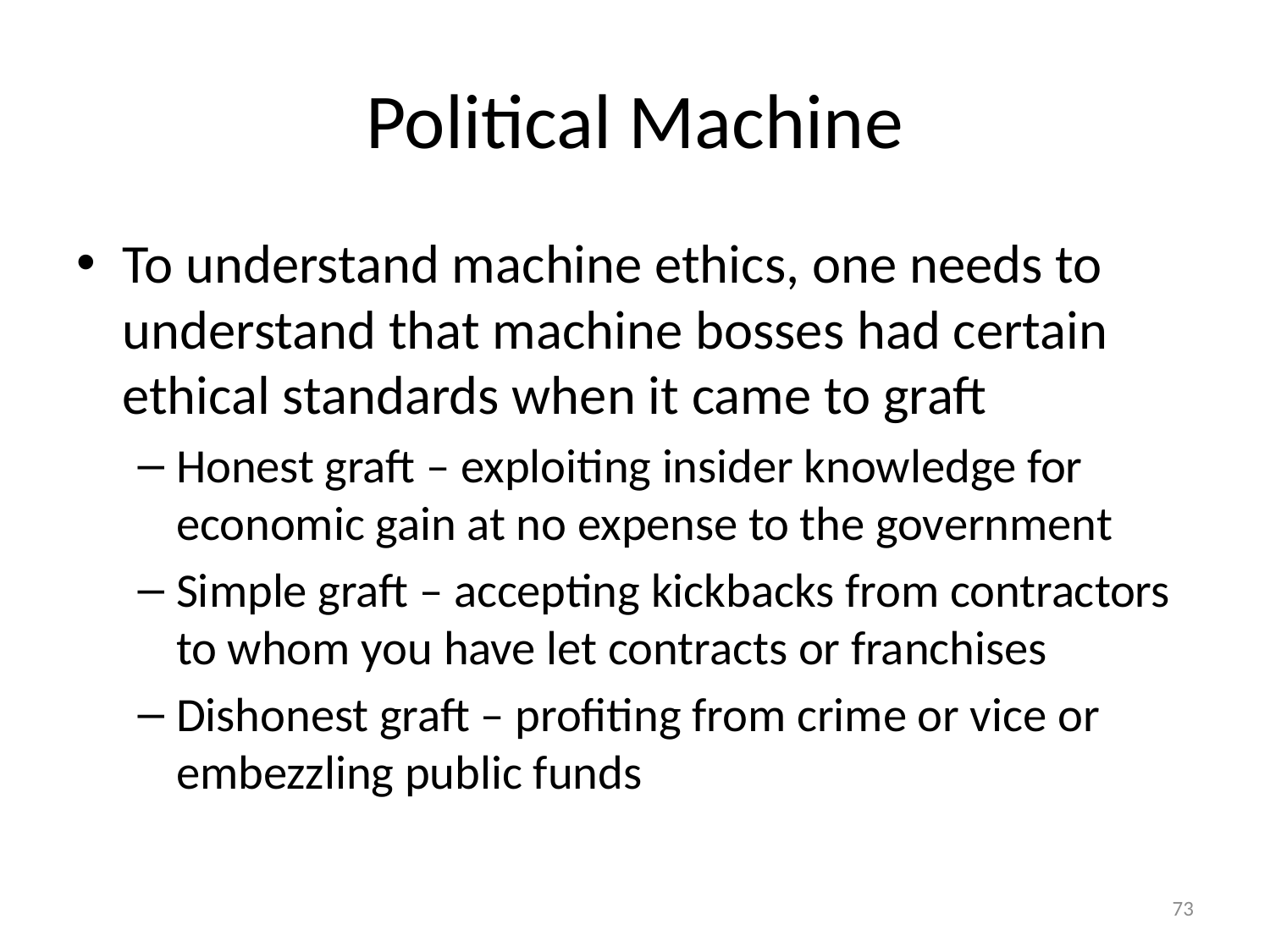

# Political Machine
To understand machine ethics, one needs to understand that machine bosses had certain ethical standards when it came to graft
Honest graft – exploiting insider knowledge for economic gain at no expense to the government
Simple graft – accepting kickbacks from contractors to whom you have let contracts or franchises
Dishonest graft – profiting from crime or vice or embezzling public funds
73